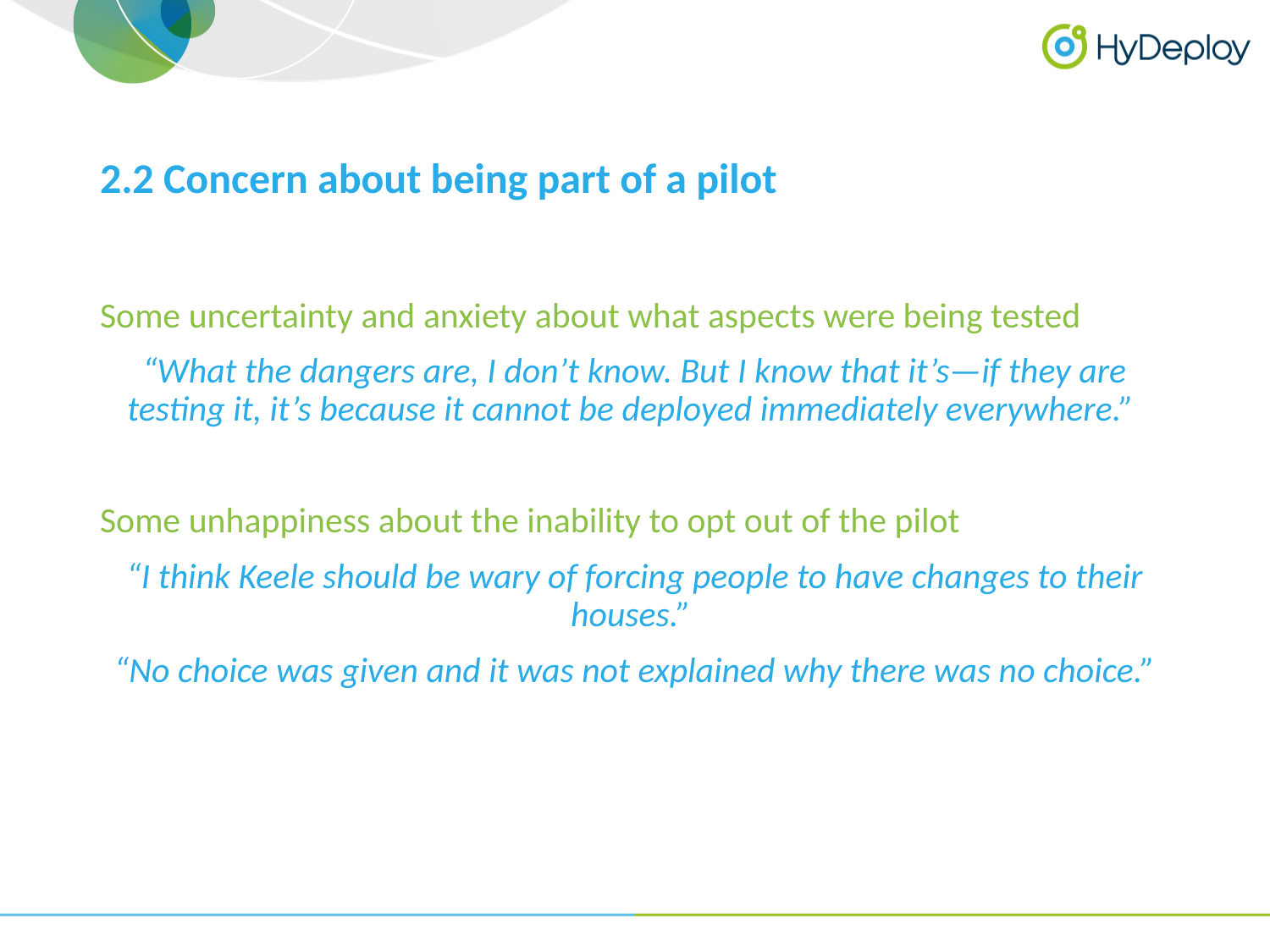

# 2.2 Concern about being part of a pilot
Some uncertainty and anxiety about what aspects were being tested
“What the dangers are, I don’t know. But I know that it’s—if they are testing it, it’s because it cannot be deployed immediately everywhere.”

Some unhappiness about the inability to opt out of the pilot
“I think Keele should be wary of forcing people to have changes to their houses.”
“No choice was given and it was not explained why there was no choice.”